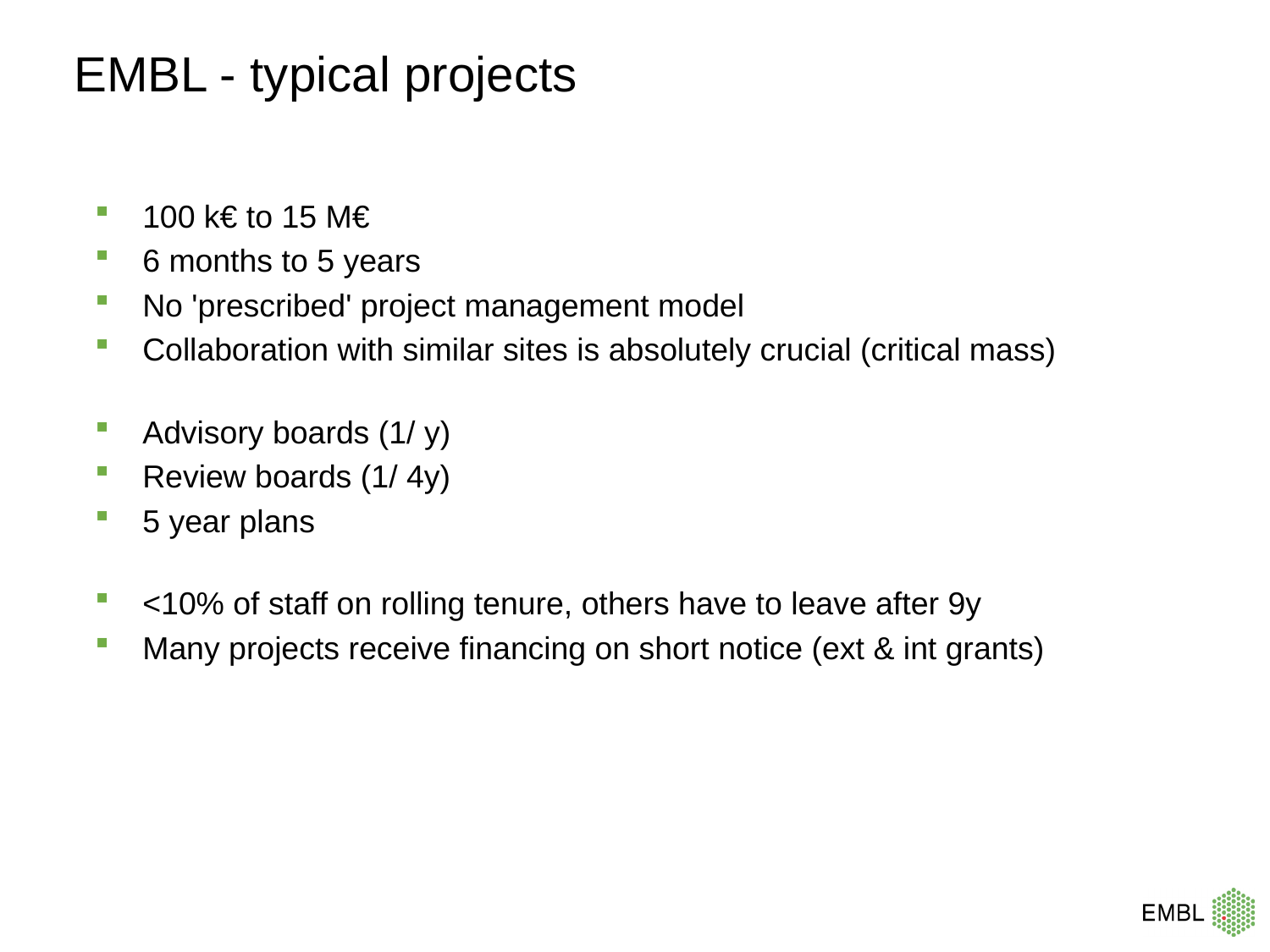

# EMBL - typical projects
100 k€ to 15 M€
6 months to 5 years
No 'prescribed' project management model
Collaboration with similar sites is absolutely crucial (critical mass)
Advisory boards (1/ y)
Review boards (1/ 4y)
5 year plans
<10% of staff on rolling tenure, others have to leave after 9y
Many projects receive financing on short notice (ext & int grants)